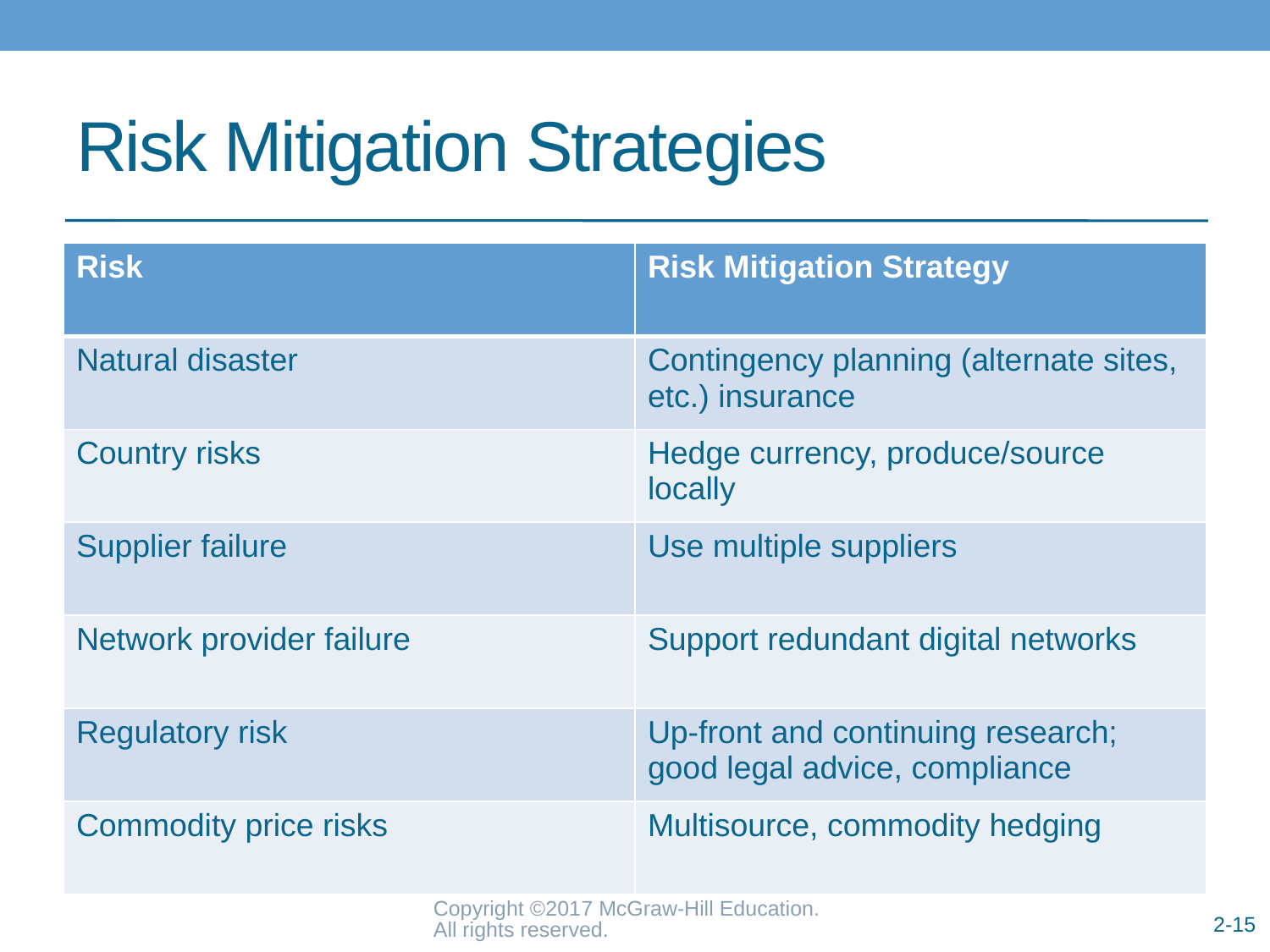

# Risk Mitigation Strategies
| Risk | Risk Mitigation Strategy |
| --- | --- |
| Natural disaster | Contingency planning (alternate sites, etc.) insurance |
| Country risks | Hedge currency, produce/source locally |
| Supplier failure | Use multiple suppliers |
| Network provider failure | Support redundant digital networks |
| Regulatory risk | Up-front and continuing research; good legal advice, compliance |
| Commodity price risks | Multisource, commodity hedging |
Copyright ©2017 McGraw-Hill Education. All rights reserved.
2-15